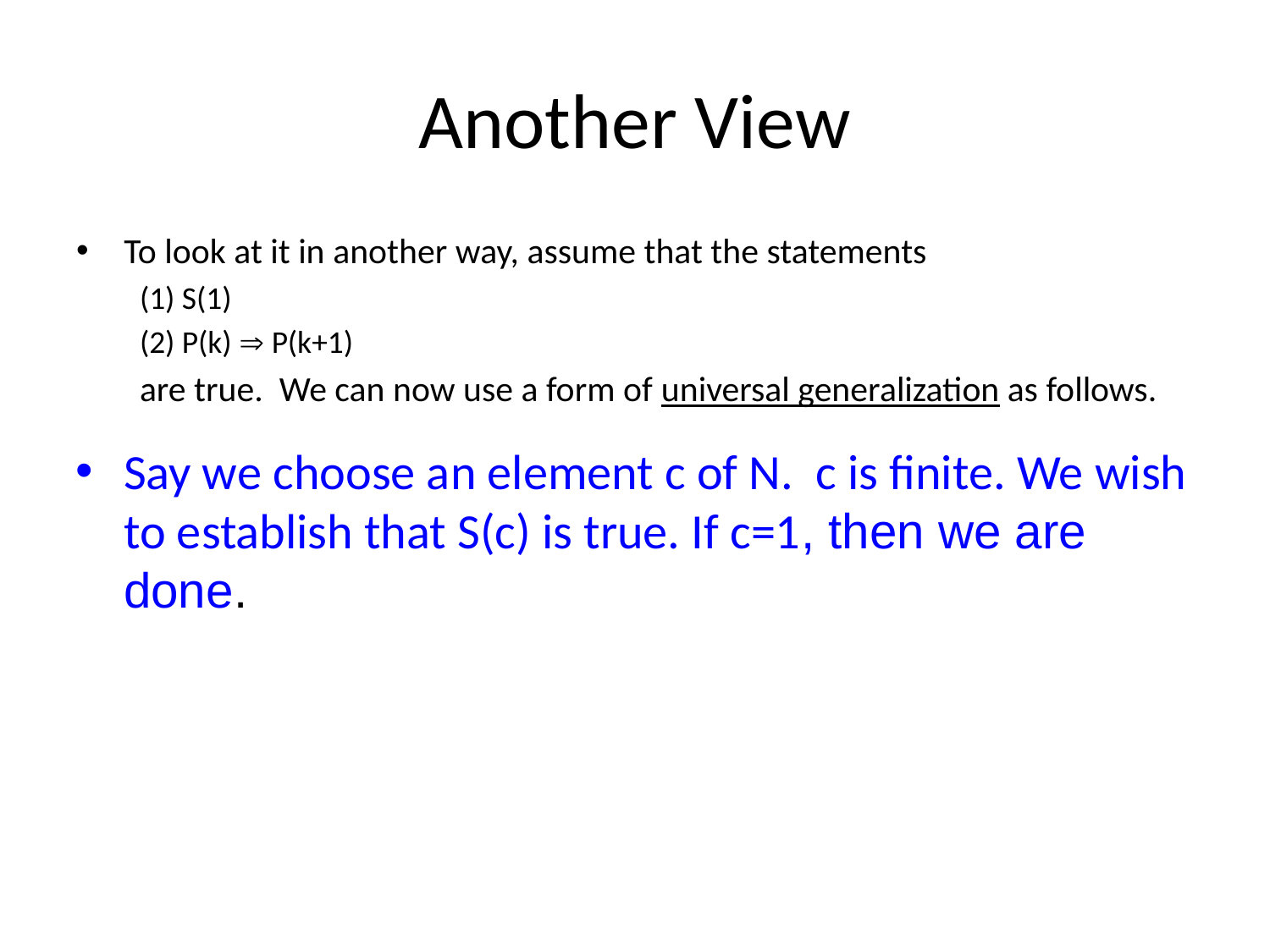

# Another View
To look at it in another way, assume that the statements
(1) S(1)
(2) P(k) ⇒ P(k+1)
are true.  We can now use a form of universal generalization as follows.
Say we choose an element c of N.  c is finite. We wish to establish that S(c) is true. If c=1, then we are done.